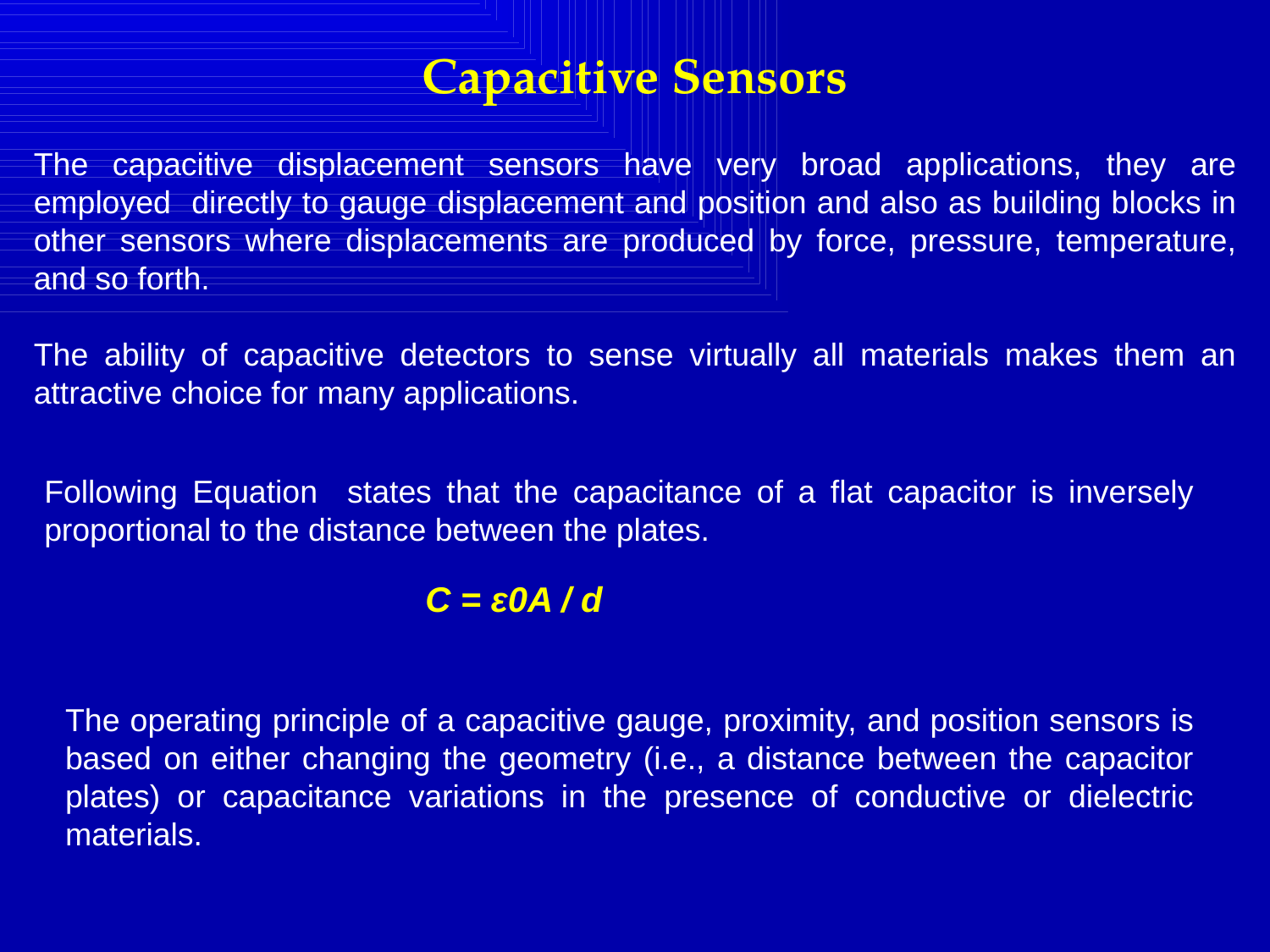

# Capacitive Sensors
The capacitive displacement sensors have very broad applications, they are employed  directly to gauge displacement and position and also as building blocks in other sensors where displacements are produced by force, pressure, temperature, and so forth.

The ability of capacitive detectors to sense virtually all materials makes them an attractive choice for many applications.
Following Equation  states that the capacitance of a flat capacitor is inversely proportional to the distance between the plates.
C = ε0A / d

The operating principle of a capacitive gauge, proximity, and position sensors is based on either changing the geometry (i.e., a distance between the capacitor plates) or capacitance variations in the presence of conductive or dielectric materials.